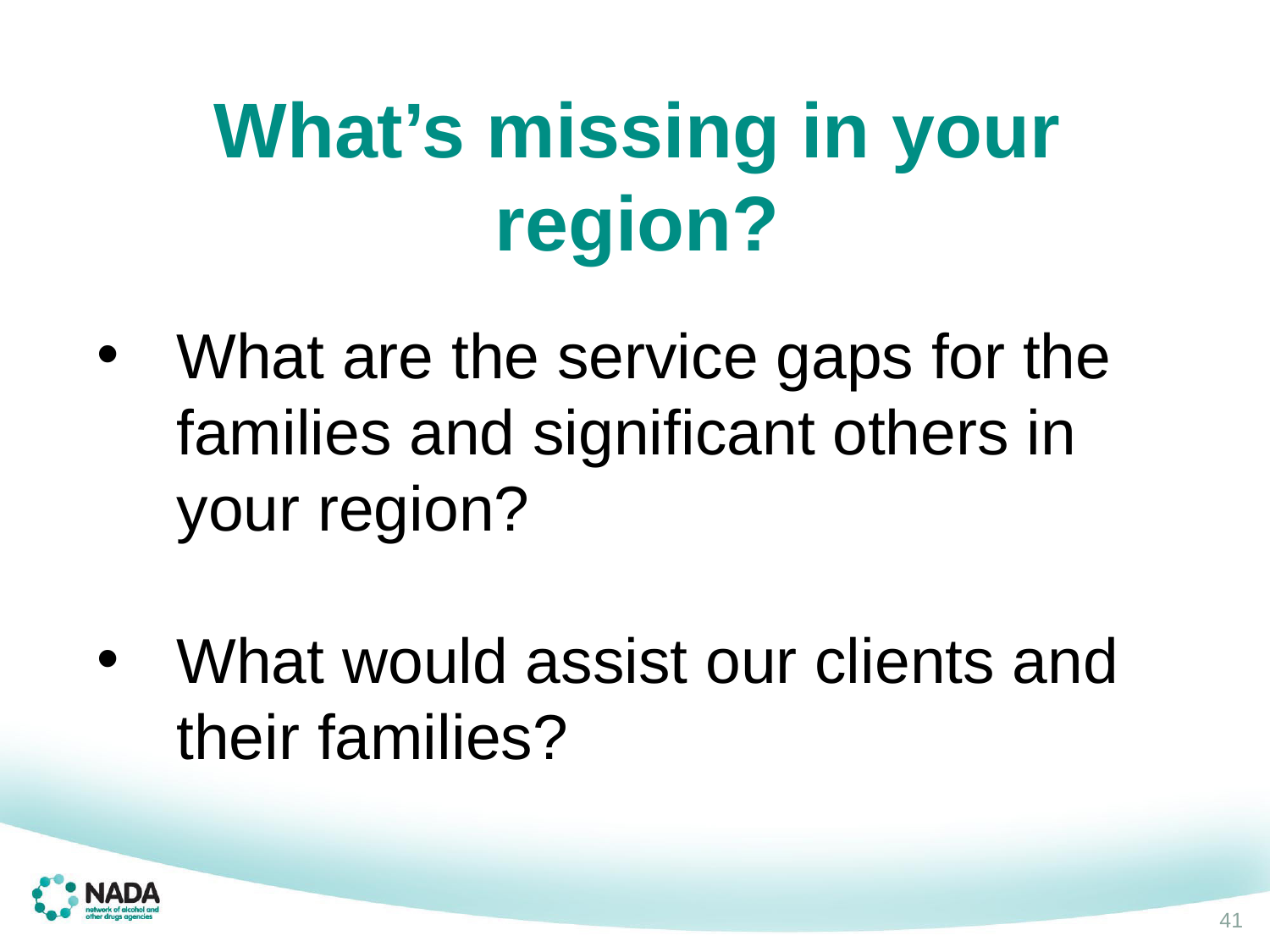

What’s missing in your region?

What are the service gaps for the families and significant others in your region?

What would assist our clients and their families?

41